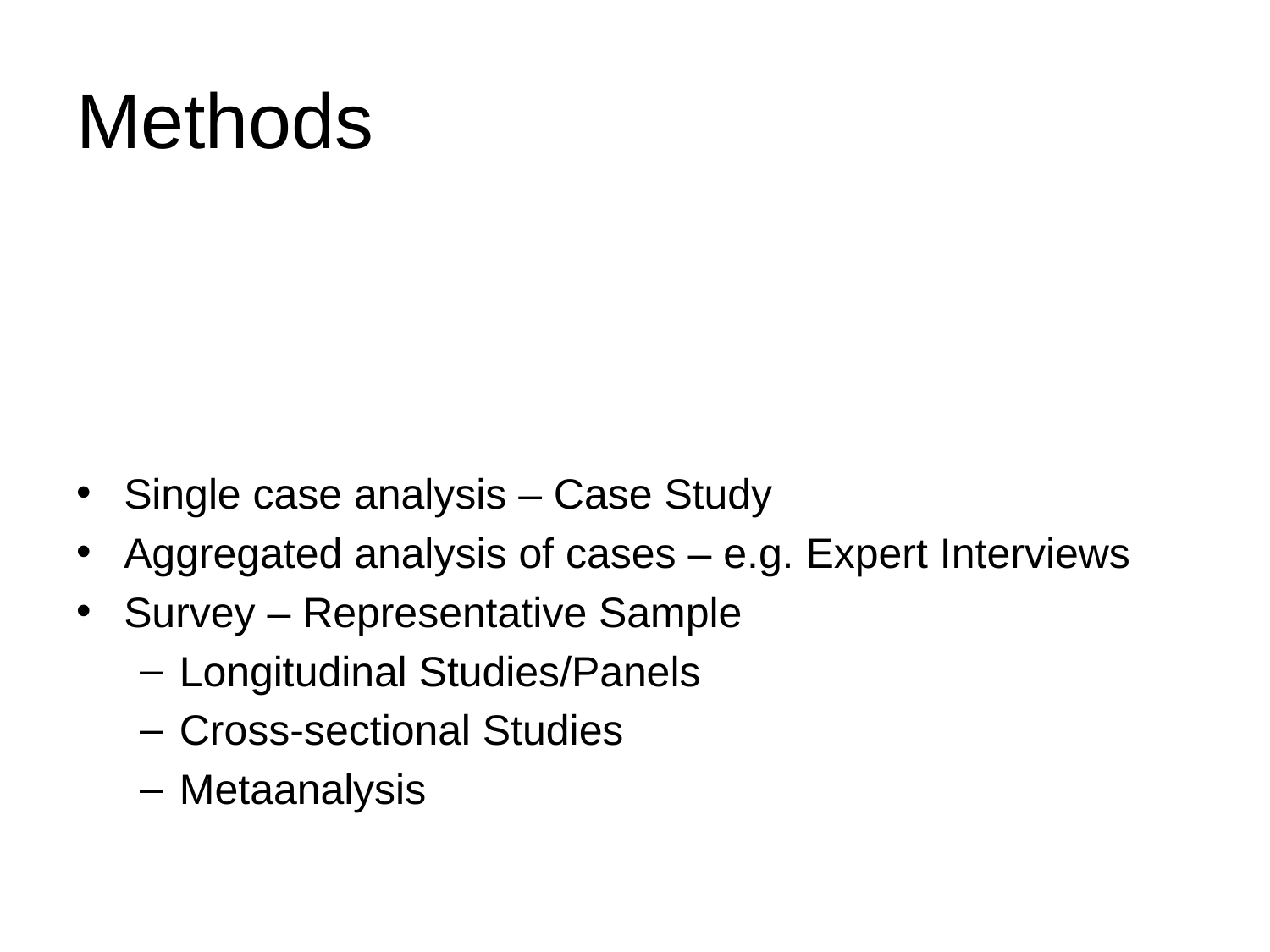

# Methods
Single case analysis – Case Study
Aggregated analysis of cases – e.g. Expert Interviews
Survey – Representative Sample
Longitudinal Studies/Panels
Cross-sectional Studies
Metaanalysis